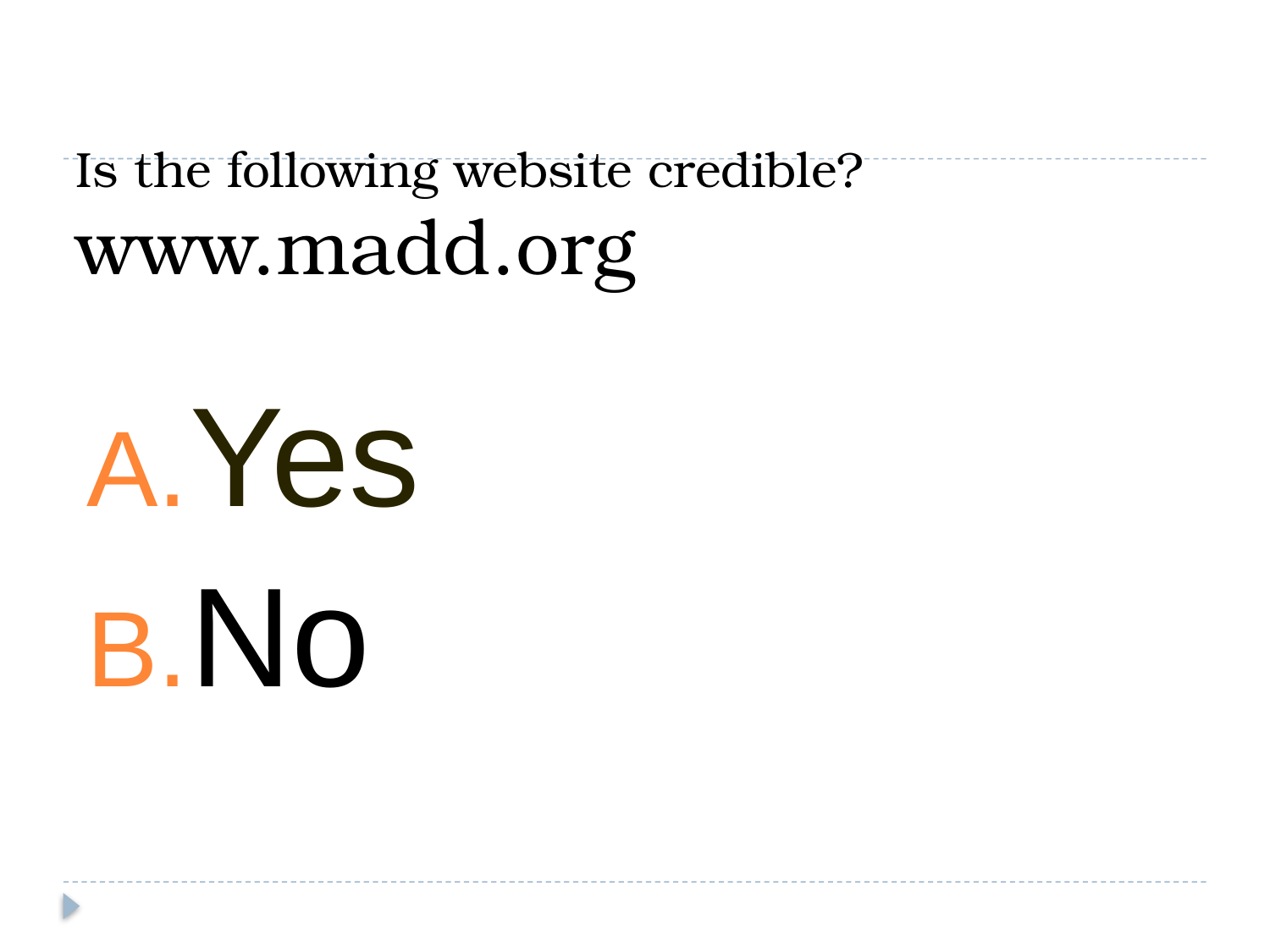

# Is the following website credible? www.madd.org
Yes
No